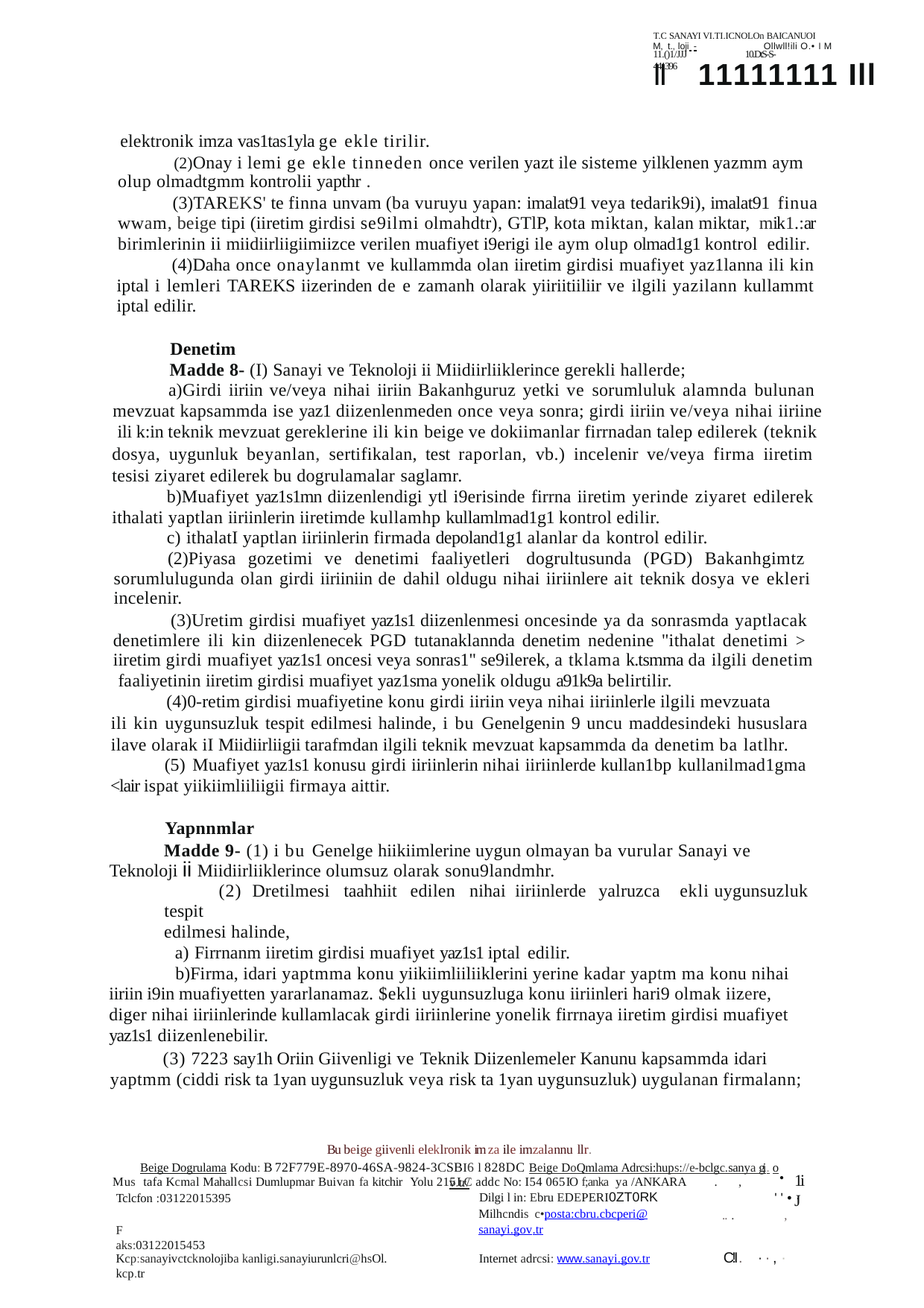

T.C SANAYI VI.TI.ICNOLOn BAICANUOI
M,  t., loji -	Ollwll!ili O.• I M
11.()1/JJJ	10.DtS-S-441396
II	11111111 Ill
elektronik imza vas1tas1yla ge ekle tirilir.
Onay i lemi ge ekle tinneden once verilen yazt ile sisteme yilklenen yazmm aym  olup olmadtgmm kontrolii yapthr .
TAREKS' te finna unvam (ba vuruyu yapan: imalat91 veya tedarik9i), imalat91  finua wwam, beige tipi (iiretim girdisi se9ilmi olmahdtr), GTlP, kota miktan, kalan miktar,  mik1.:ar birimlerinin ii miidiirliigiimiizce verilen muafiyet i9erigi ile aym olup olmad1g1 kontrol  edilir.
Daha once onaylanmt ve kullammda olan iiretim girdisi muafiyet yaz1lanna ili kin  iptal i lemleri TAREKS iizerinden de e zamanh olarak yiiriitiiliir ve ilgili yazilann kullammt  iptal edilir.

Denetim
Madde 8- (I) Sanayi ve Teknoloji ii Miidiirliiklerince gerekli hallerde;
Girdi iiriin ve/veya nihai iiriin Bakanhguruz yetki ve sorumluluk alamnda bulunan  mevzuat kapsammda ise yaz1 diizenlenmeden once veya sonra; girdi iiriin ve/veya nihai iiriine  ili k:in teknik mevzuat gereklerine ili kin beige ve dokiimanlar firrnadan talep edilerek (teknik
dosya, uygunluk beyanlan, sertifikalan, test raporlan, vb.) incelenir ve/veya firma iiretim  tesisi ziyaret edilerek bu dogrulamalar saglamr.
Muafiyet yaz1s1mn diizenlendigi ytl i9erisinde firrna iiretim yerinde ziyaret edilerek  ithalati yaptlan iiriinlerin iiretimde kullamhp kullamlmad1g1 kontrol edilir.
ithalatI yaptlan iiriinlerin firmada depoland1g1 alanlar da kontrol edilir.
Piyasa gozetimi ve denetimi faaliyetleri dogrultusunda (PGD) Bakanhgimtz  sorumlulugunda olan girdi iiriiniin de dahil oldugu nihai iiriinlere ait teknik dosya ve ekleri  incelenir.
Uretim girdisi muafiyet yaz1s1 diizenlenmesi oncesinde ya da sonrasmda yaptlacak  denetimlere ili kin diizenlenecek PGD tutanaklannda denetim nedenine "ithalat denetimi >  iiretim girdi muafiyet yaz1s1 oncesi veya sonras1" se9ilerek, a tklama k.tsmma da ilgili denetim  faaliyetinin iiretim girdisi muafiyet yaz1sma yonelik oldugu a91k9a belirtilir.
0-retim girdisi muafiyetine konu girdi iiriin veya nihai iiriinlerle ilgili mevzuata
ili kin uygunsuzluk tespit edilmesi halinde, i bu Genelgenin 9 uncu maddesindeki hususlara  ilave olarak iI Miidiirliigii tarafmdan ilgili teknik mevzuat kapsammda da denetim ba latlhr.
Muafiyet yaz1s1 konusu girdi iiriinlerin nihai iiriinlerde kullan1bp kullanilmad1gma
<lair ispat yiikiimliiliigii firmaya aittir.

Yapnnmlar
Madde 9- (1) i bu Genelge hiikiimlerine uygun olmayan ba vurular Sanayi ve  Teknoloji ii Miidiirliiklerince olumsuz olarak sonu9landmhr.
(2)  Dretilmesi   taahhiit   edilen   nihai  iiriinlerde  yalruzca	ekli uygunsuzluk tespit
edilmesi halinde,
Firrnanm iiretim girdisi muafiyet yaz1s1 iptal edilir.
Firma, idari yaptmma konu yiikiimliiliiklerini yerine kadar yaptm ma konu nihai  iiriin i9in muafiyetten yararlanamaz. $ekli uygunsuzluga konu iiriinleri hari9 olmak iizere,  diger nihai iiriinlerinde kullamlacak girdi iiriinlerine yonelik firrnaya iiretim girdisi muafiyet  yaz1s1 diizenlenebilir.
(3) 7223 say1h Oriin Giivenligi ve Teknik Diizenlemeler Kanunu kapsammda idari  yaptmm (ciddi risk ta 1yan uygunsuzluk veya risk ta 1yan uygunsuzluk) uygulanan firmalann;
Bu beige giivenli eleklronik im za ile imzalannu llr.
Beige Dogrulama Kodu: B 72F779E-8970-46SA-9824-3CSBI6 l 828DC Beige DoQmlama Adrcsi:hups://e-bclgc.sanya gi. o v.tr/
1iJ
Mus  tafa Kcmal Mahallcsi Dumlupmar Buivan fa kitchir  Yolu 215I.C addc No: I54 065IO f;anka  ya /ANKARA	.	,
Dilgi l in: Ebru EDEPERI0ZT0RK  Milhcndis  c•posta:cbru.cbcperi@sanayi.gov.tr
' ' • ·
,
Tclcfon :03122015395
.. .
F aks:03122015453
C!I.	· · , ·
Kcp:sanayivctcknolojiba kanligi.sanayiurunlcri@hsOl. kcp.tr
Internet adrcsi: www.sanayi.gov.tr